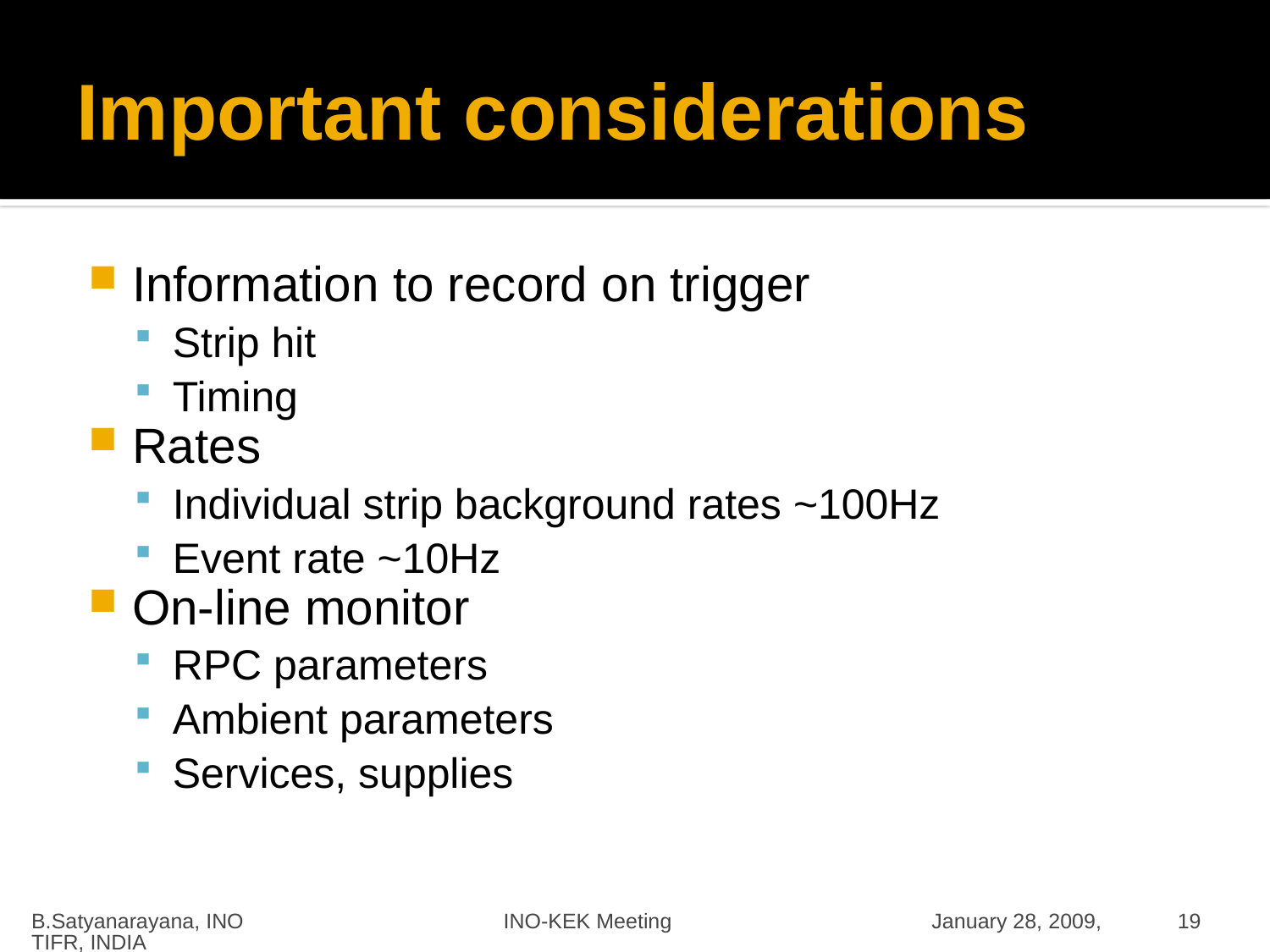

# Important considerations
Information to record on trigger
Strip hit
Timing
Rates
Individual strip background rates ~100Hz
Event rate ~10Hz
On-line monitor
RPC parameters
Ambient parameters
Services, supplies
B.Satyanarayana, INO                                            INO-KEK Meeting                                            January 28, 2009, TIFR, INDIA
19